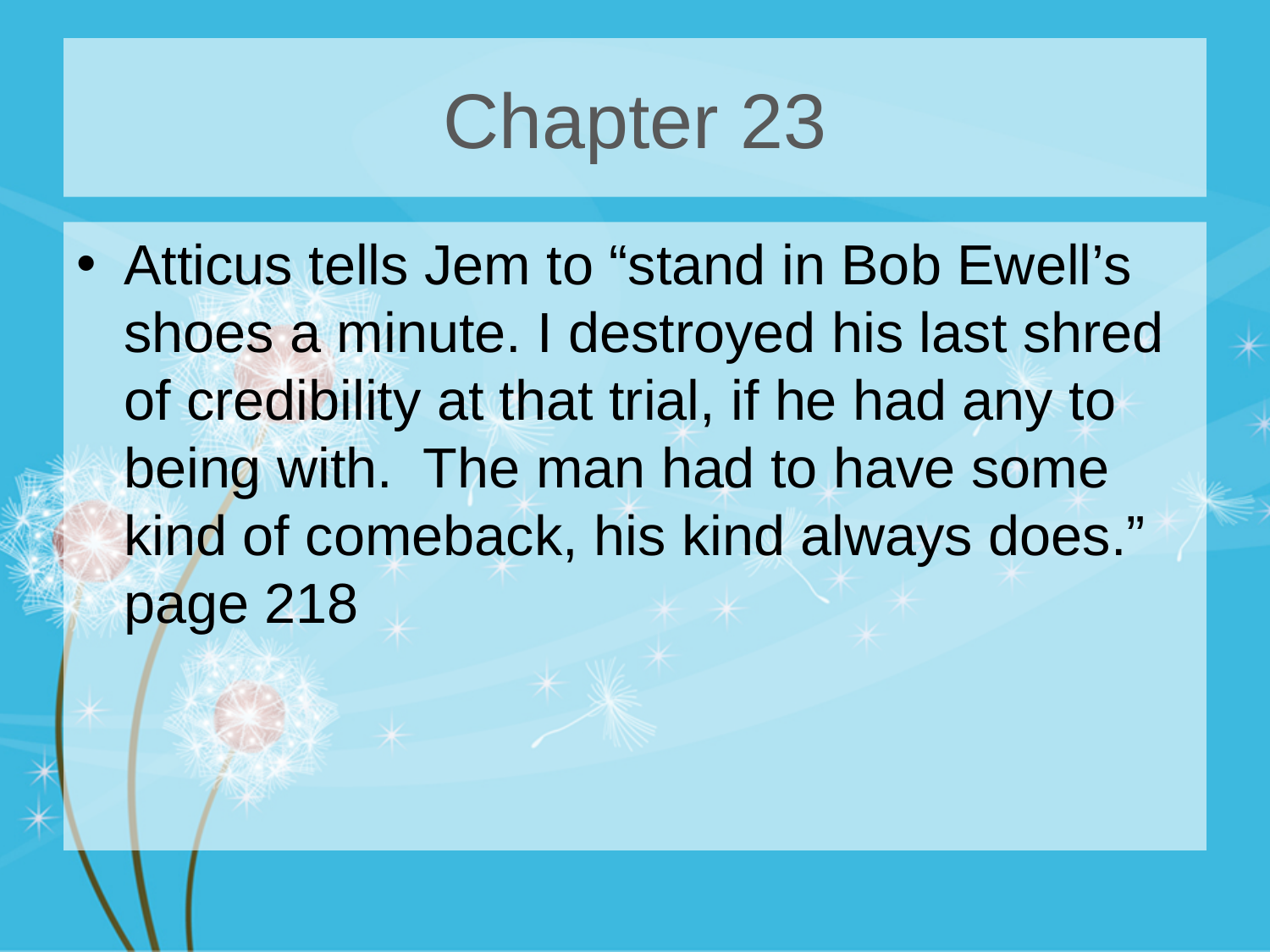

# Chapter 23
Atticus tells Jem to “stand in Bob Ewell’s shoes a minute. I destroyed his last shred of credibility at that trial, if he had any to being with.  The man had to have some kind of comeback, his kind always does.” page 218